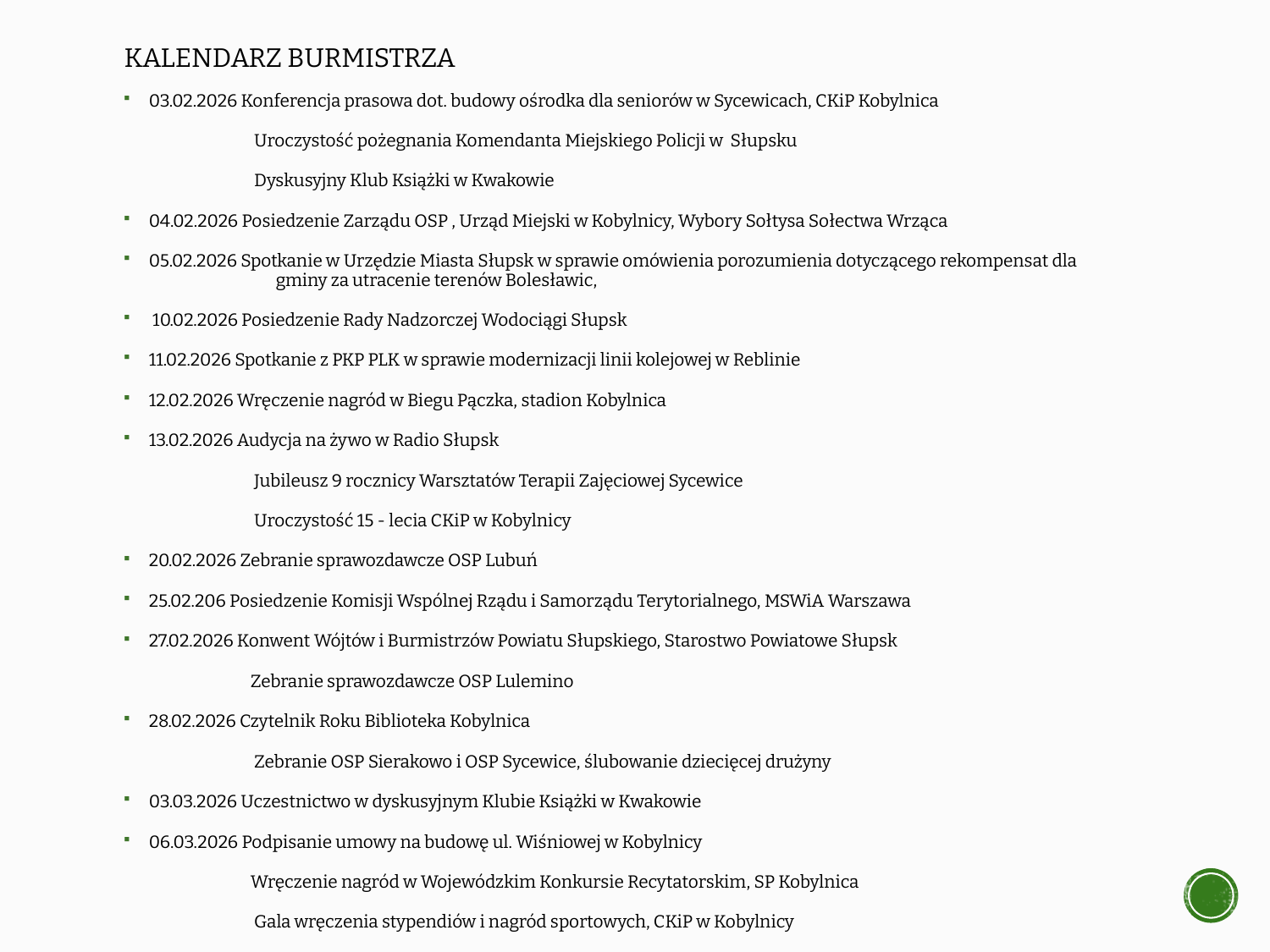

# Kalendarz Burmistrza
03.02.2026 Konferencja prasowa dot. budowy ośrodka dla seniorów w Sycewicach, CKiP Kobylnica
	 Uroczystość pożegnania Komendanta Miejskiego Policji w  Słupsku
	 Dyskusyjny Klub Książki w Kwakowie
04.02.2026 Posiedzenie Zarządu OSP , Urząd Miejski w Kobylnicy, Wybory Sołtysa Sołectwa Wrząca
05.02.2026 Spotkanie w Urzędzie Miasta Słupsk w sprawie omówienia porozumienia dotyczącego rekompensat dla 	gminy za utracenie terenów Bolesławic,
 10.02.2026 Posiedzenie Rady Nadzorczej Wodociągi Słupsk
11.02.2026 Spotkanie z PKP PLK w sprawie modernizacji linii kolejowej w Reblinie
12.02.2026 Wręczenie nagród w Biegu Pączka, stadion Kobylnica
13.02.2026 Audycja na żywo w Radio Słupsk
	 Jubileusz 9 rocznicy Warsztatów Terapii Zajęciowej Sycewice
	 Uroczystość 15 - lecia CKiP w Kobylnicy
20.02.2026 Zebranie sprawozdawcze OSP Lubuń
25.02.206 Posiedzenie Komisji Wspólnej Rządu i Samorządu Terytorialnego, MSWiA Warszawa
27.02.2026 Konwent Wójtów i Burmistrzów Powiatu Słupskiego, Starostwo Powiatowe Słupsk
	Zebranie sprawozdawcze OSP Lulemino
28.02.2026 Czytelnik Roku Biblioteka Kobylnica
	 Zebranie OSP Sierakowo i OSP Sycewice, ślubowanie dziecięcej drużyny
03.03.2026 Uczestnictwo w dyskusyjnym Klubie Książki w Kwakowie
06.03.2026 Podpisanie umowy na budowę ul. Wiśniowej w Kobylnicy
	Wręczenie nagród w Wojewódzkim Konkursie Recytatorskim, SP Kobylnica
	 Gala wręczenia stypendiów i nagród sportowych, CKiP w Kobylnicy